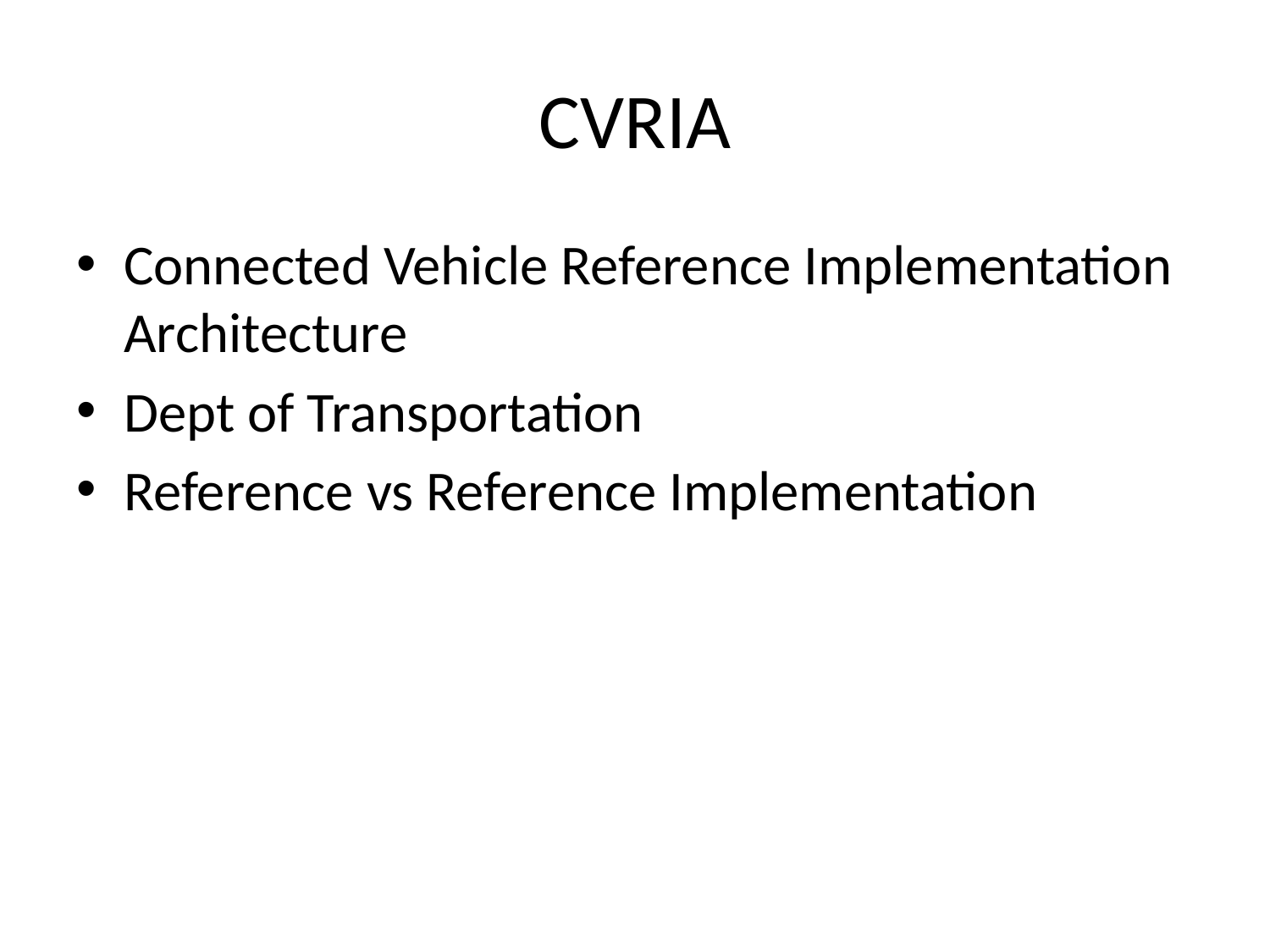

# CVRIA
Connected Vehicle Reference Implementation Architecture
Dept of Transportation
Reference vs Reference Implementation